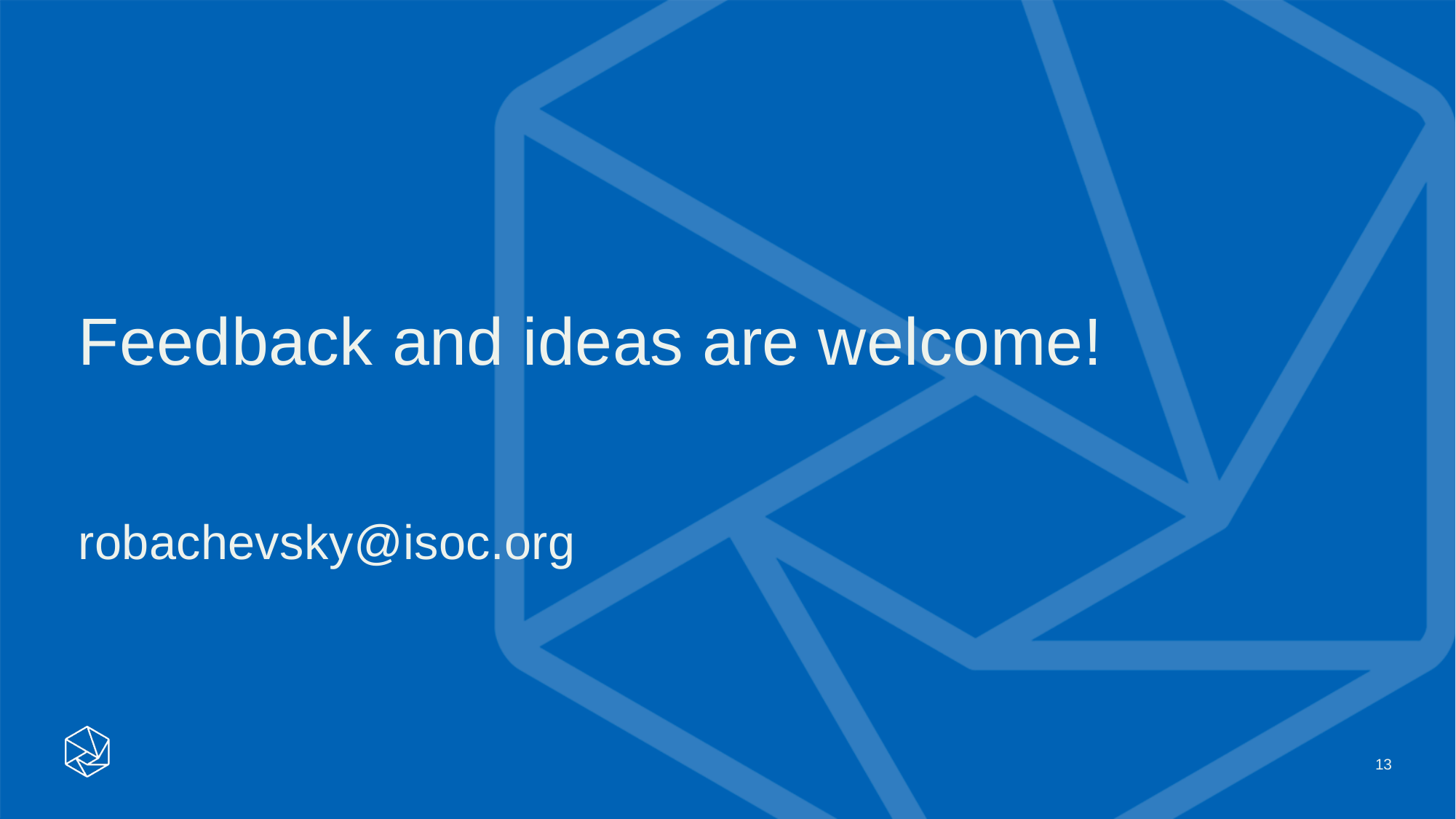

Feedback and ideas are welcome!

robachevsky@isoc.org
13